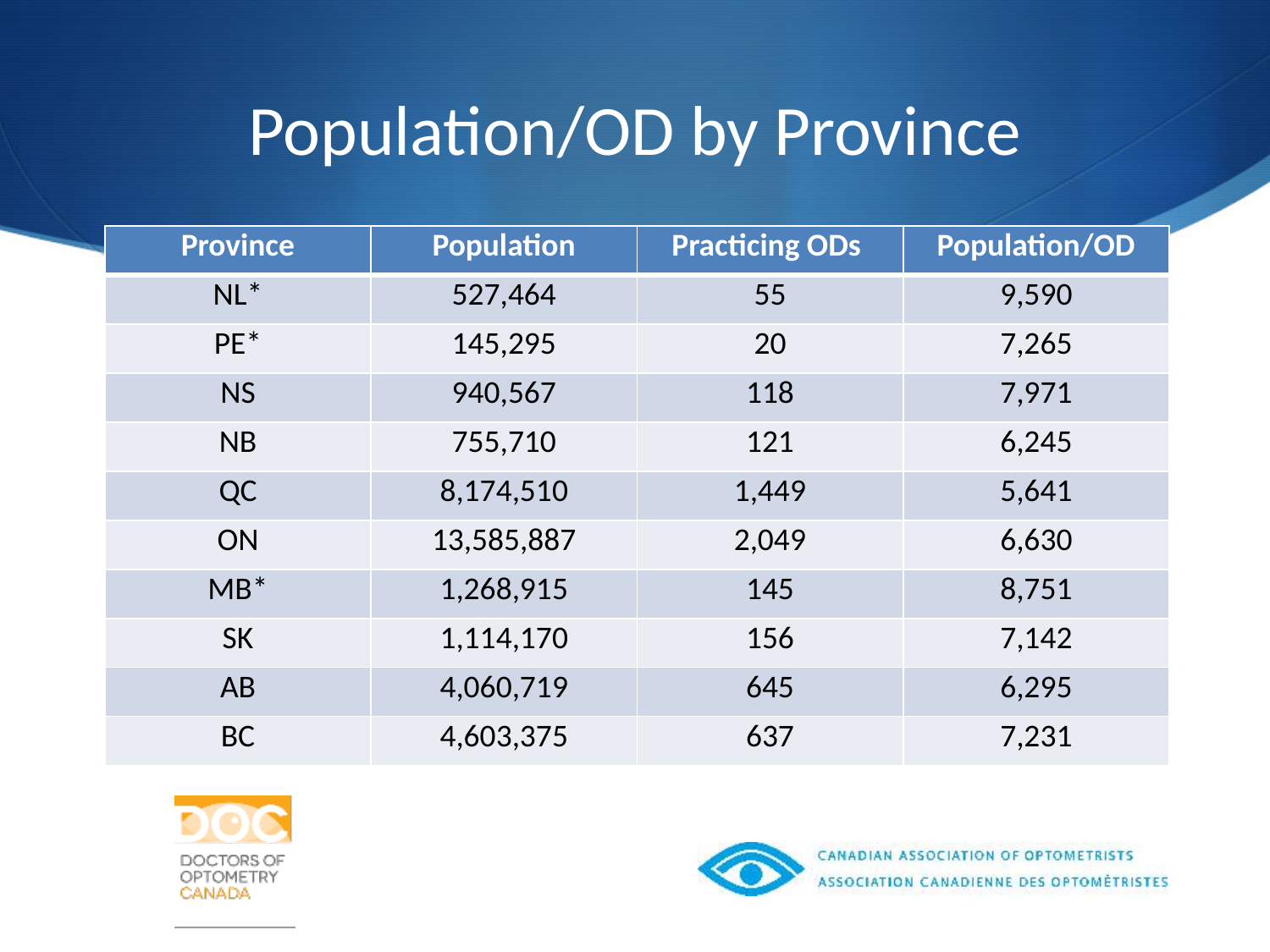

# Population/OD by Province
| Province | Population | Practicing ODs | Population/OD |
| --- | --- | --- | --- |
| NL\* | 527,464 | 55 | 9,590 |
| PE\* | 145,295 | 20 | 7,265 |
| NS | 940,567 | 118 | 7,971 |
| NB | 755,710 | 121 | 6,245 |
| QC | 8,174,510 | 1,449 | 5,641 |
| ON | 13,585,887 | 2,049 | 6,630 |
| MB\* | 1,268,915 | 145 | 8,751 |
| SK | 1,114,170 | 156 | 7,142 |
| AB | 4,060,719 | 645 | 6,295 |
| BC | 4,603,375 | 637 | 7,231 |